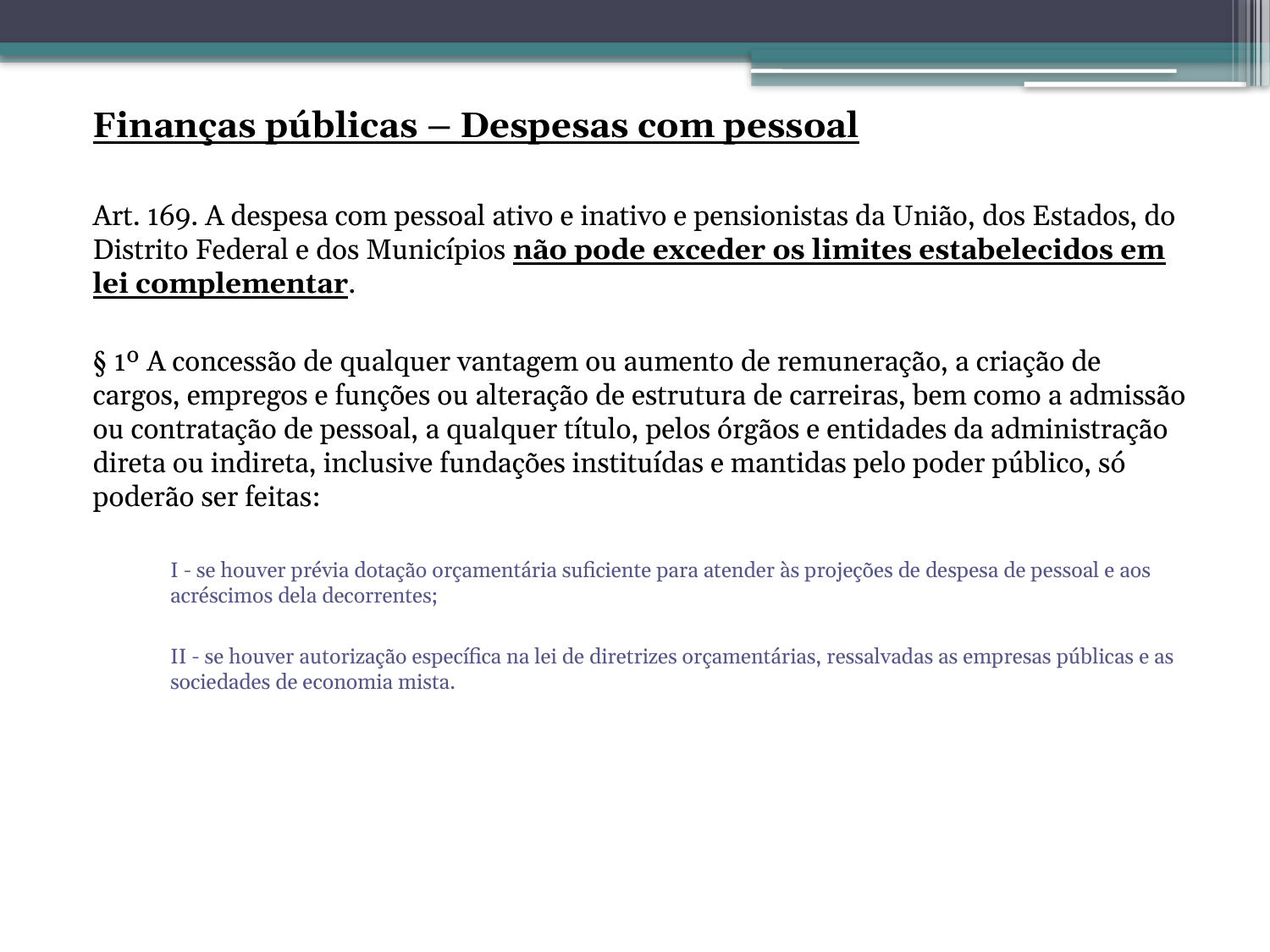

Finanças públicas – Despesas com pessoal

Art. 169. A despesa com pessoal ativo e inativo e pensionistas da União, dos Estados, do Distrito Federal e dos Municípios não pode exceder os limites estabelecidos em lei complementar.

§ 1º A concessão de qualquer vantagem ou aumento de remuneração, a criação de cargos, empregos e funções ou alteração de estrutura de carreiras, bem como a admissão ou contratação de pessoal, a qualquer título, pelos órgãos e entidades da administração direta ou indireta, inclusive fundações instituídas e mantidas pelo poder público, só poderão ser feitas:

I - se houver prévia dotação orçamentária suficiente para atender às projeções de despesa de pessoal e aos acréscimos dela decorrentes;

II - se houver autorização específica na lei de diretrizes orçamentárias, ressalvadas as empresas públicas e as sociedades de economia mista.